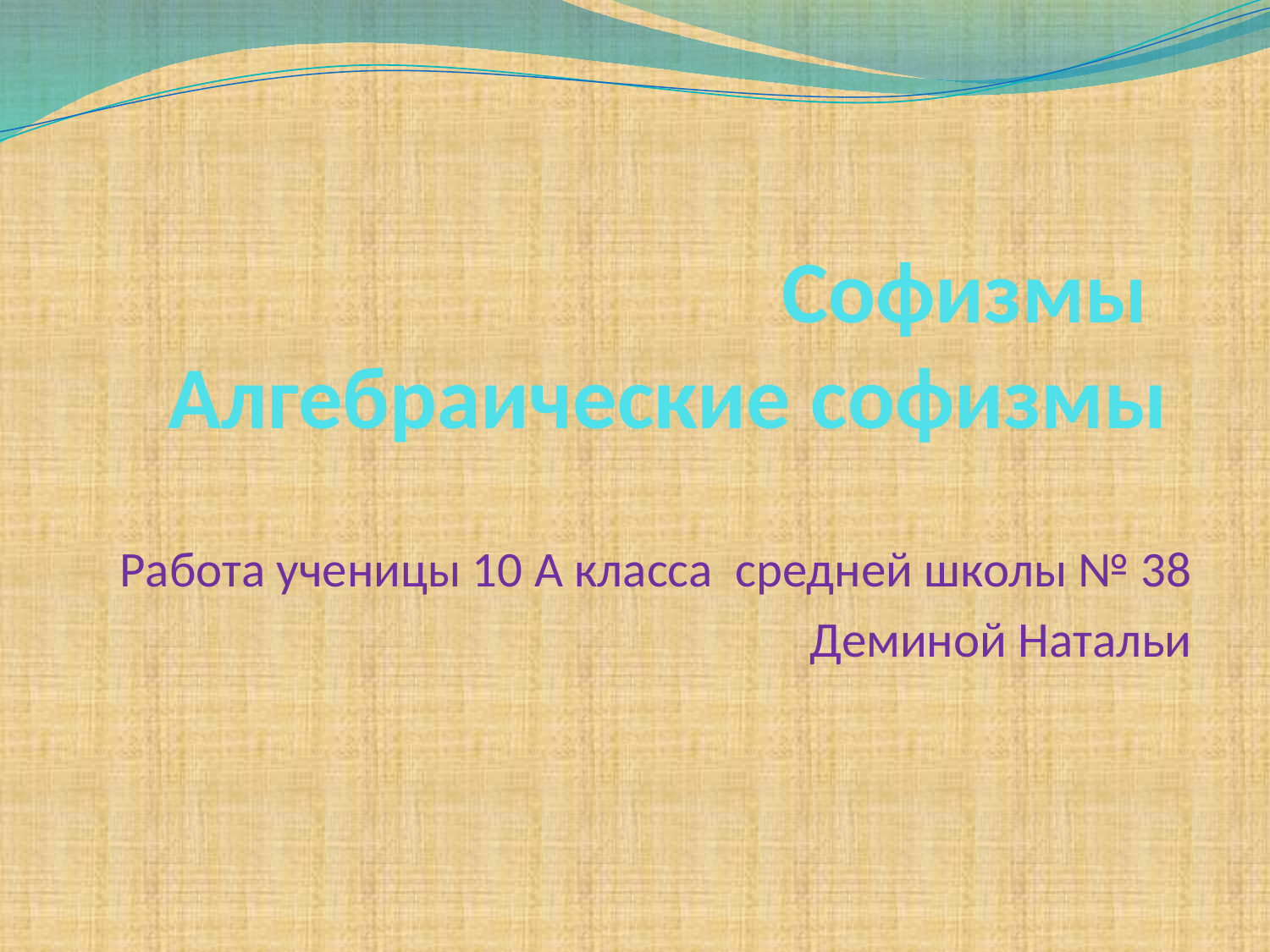

# Софизмы Алгебраические софизмы

Работа ученицы 10 А класса  средней школы № 38
Деминой Натальи